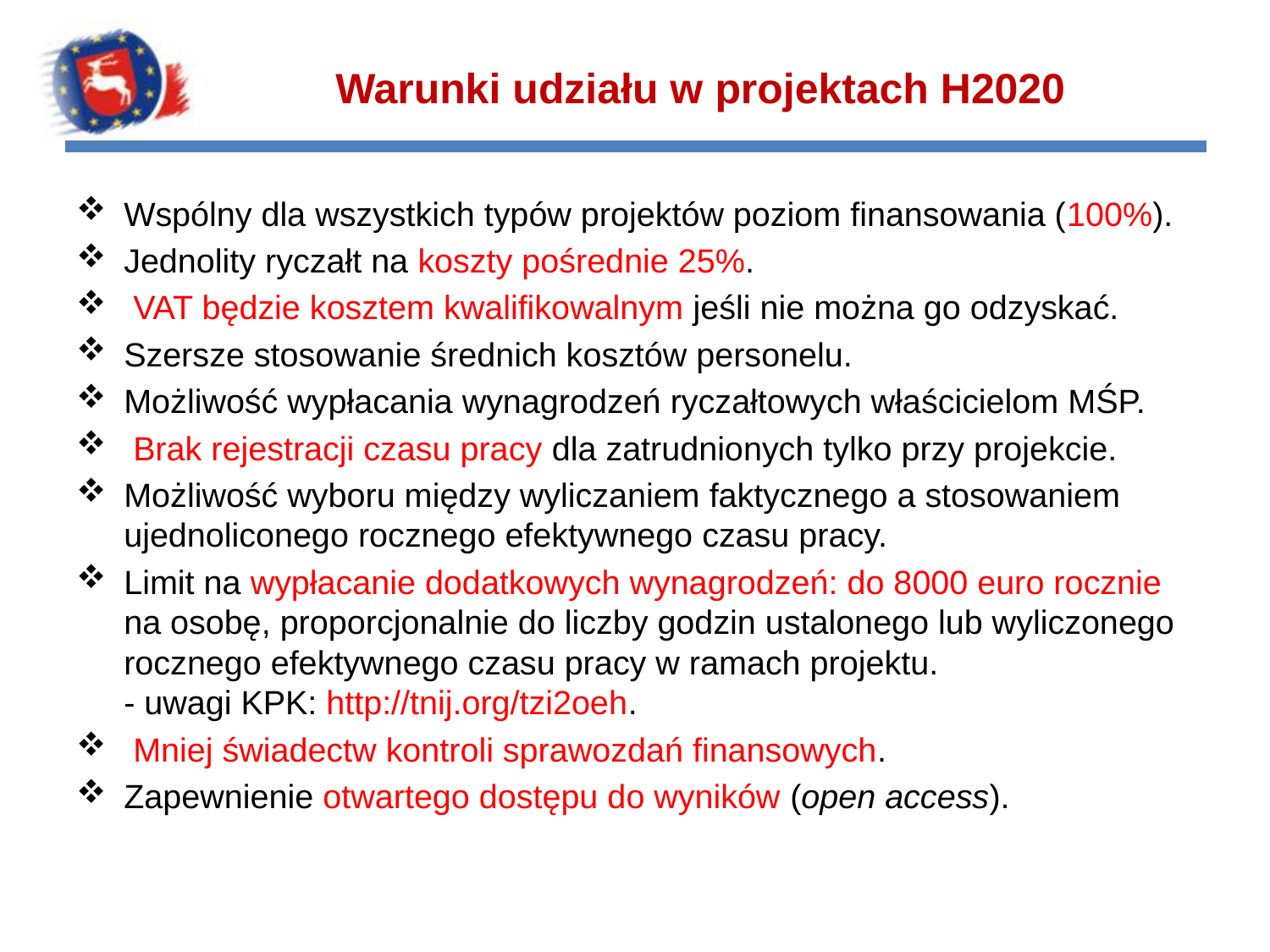

# Warunki udziału w projektach H2020
Wspólny dla wszystkich typów projektów poziom finansowania (100%).
Jednolity ryczałt na koszty pośrednie 25%.
 VAT będzie kosztem kwalifikowalnym jeśli nie można go odzyskać.
Szersze stosowanie średnich kosztów personelu.
Możliwość wypłacania wynagrodzeń ryczałtowych właścicielom MŚP.
 Brak rejestracji czasu pracy dla zatrudnionych tylko przy projekcie.
Możliwość wyboru między wyliczaniem faktycznego a stosowaniem ujednoliconego rocznego efektywnego czasu pracy.
Limit na wypłacanie dodatkowych wynagrodzeń: do 8000 euro rocznie na osobę, proporcjonalnie do liczby godzin ustalonego lub wyliczonego rocznego efektywnego czasu pracy w ramach projektu.
- uwagi KPK: http://tnij.org/tzi2oeh.
 Mniej świadectw kontroli sprawozdań finansowych.
Zapewnienie otwartego dostępu do wyników (open access).